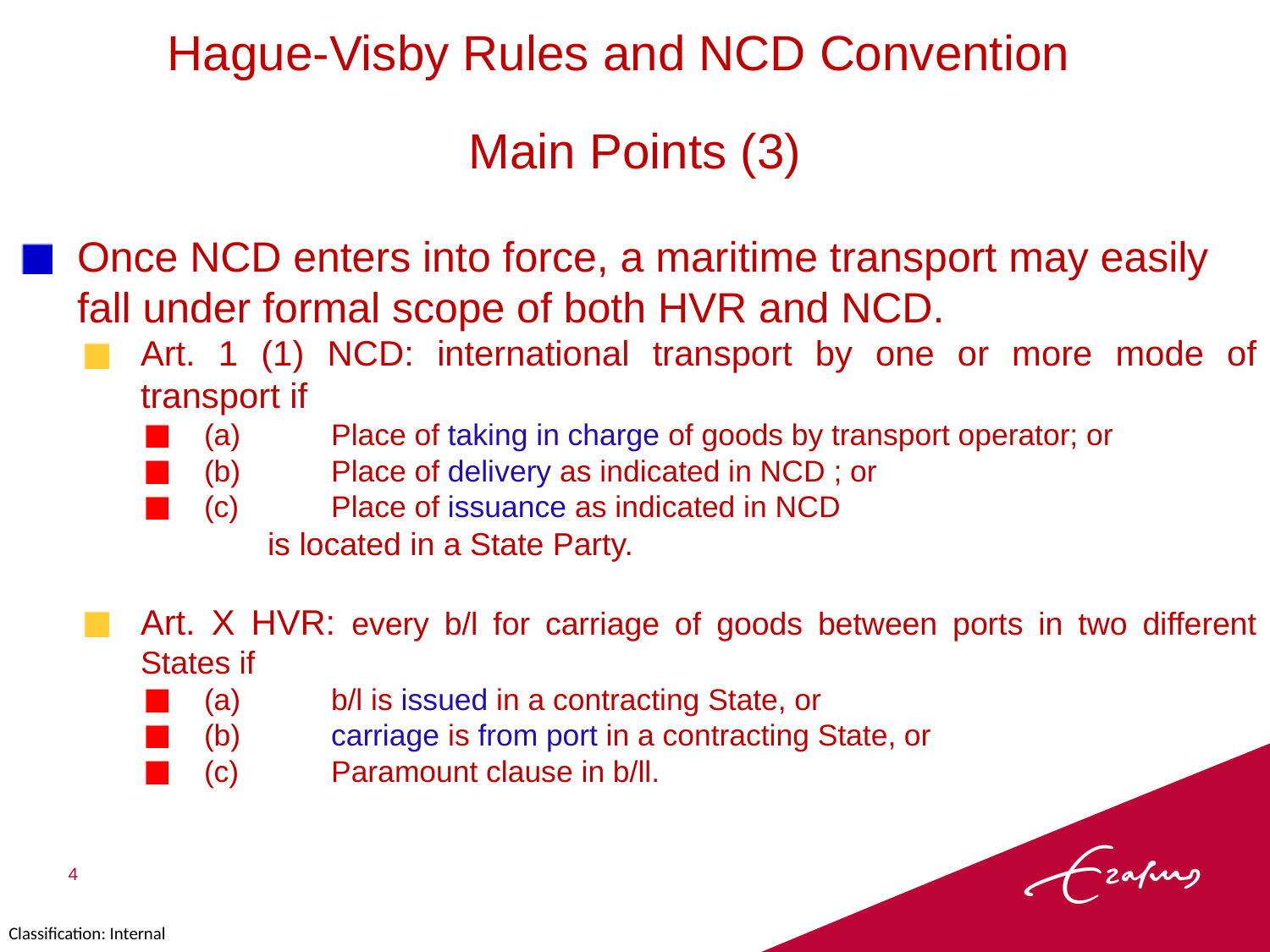

Hague-Visby Rules and NCD Convention
Main Points (3)

Once NCD enters into force, a maritime transport may easily fall under formal scope of both HVR and NCD.
Art. 1 (1) NCD: international transport by one or more mode of transport if
(a) 	Place of taking in charge of goods by transport operator; or
(b) 	Place of delivery as indicated in NCD ; or
(c) 	Place of issuance as indicated in NCD
	is located in a State Party.

Art. X HVR: every b/l for carriage of goods between ports in two different States if
(a) 	b/l is issued in a contracting State, or
(b) 	carriage is from port in a contracting State, or
(c) 	Paramount clause in b/ll.
4